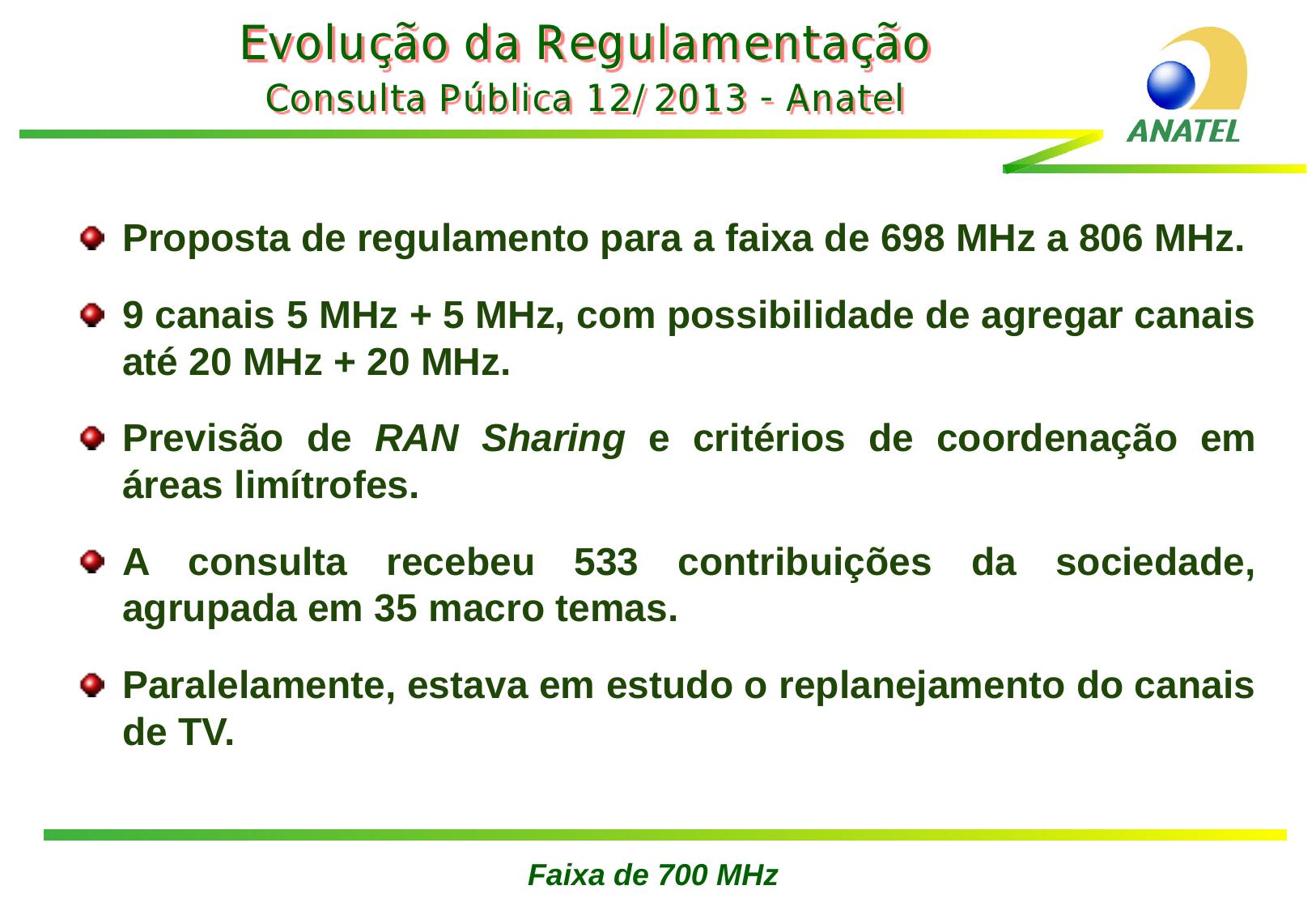

Evolução da Regulamentação
Consulta Pública 12/2013 - Anatel
Proposta de regulamento para a faixa de 698 MHz a 806 MHz.
9 canais 5 MHz + 5 MHz, com possibilidade de agregar canais até 20 MHz + 20 MHz.
Previsão de RAN Sharing e critérios de coordenação em áreas limítrofes.
A consulta recebeu 533 contribuições da sociedade, agrupada em 35 macro temas.
Paralelamente, estava em estudo o replanejamento do canais de TV.